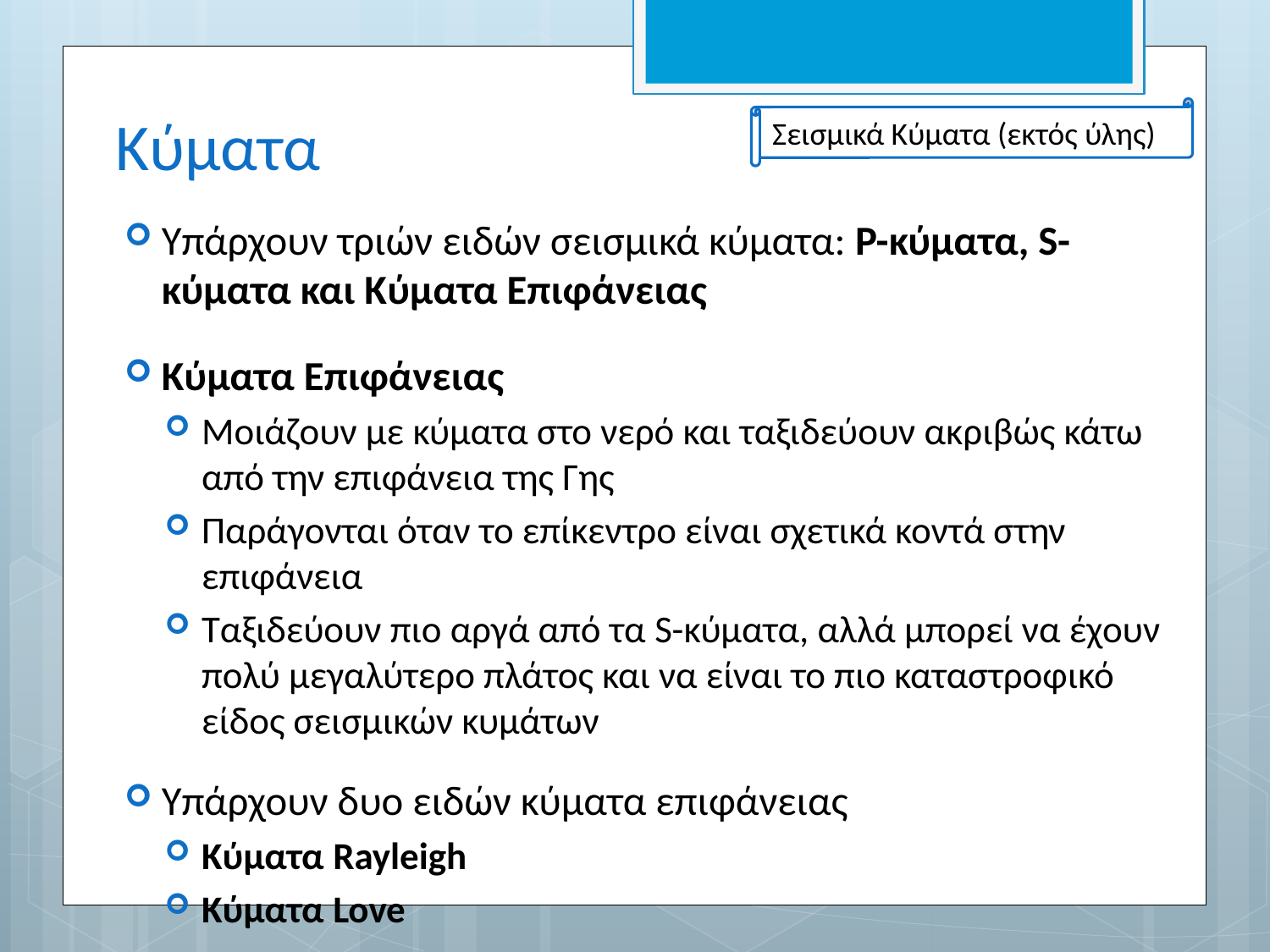

# Κύματα
Σεισμικά Κύματα (εκτός ύλης)
Υπάρχουν τριών ειδών σεισμικά κύματα: P-κύματα, S-κύματα και Κύματα Επιφάνειας

Κύματα Επιφάνειας
Μοιάζουν με κύματα στο νερό και ταξιδεύουν ακριβώς κάτω από την επιφάνεια της Γης
Παράγονται όταν το επίκεντρο είναι σχετικά κοντά στην επιφάνεια
Ταξιδεύουν πιο αργά από τα S-κύματα, αλλά μπορεί να έχουν πολύ μεγαλύτερο πλάτος και να είναι το πιο καταστροφικό είδος σεισμικών κυμάτων

Υπάρχουν δυο ειδών κύματα επιφάνειας
Κύματα Rayleigh
Κύματα Love